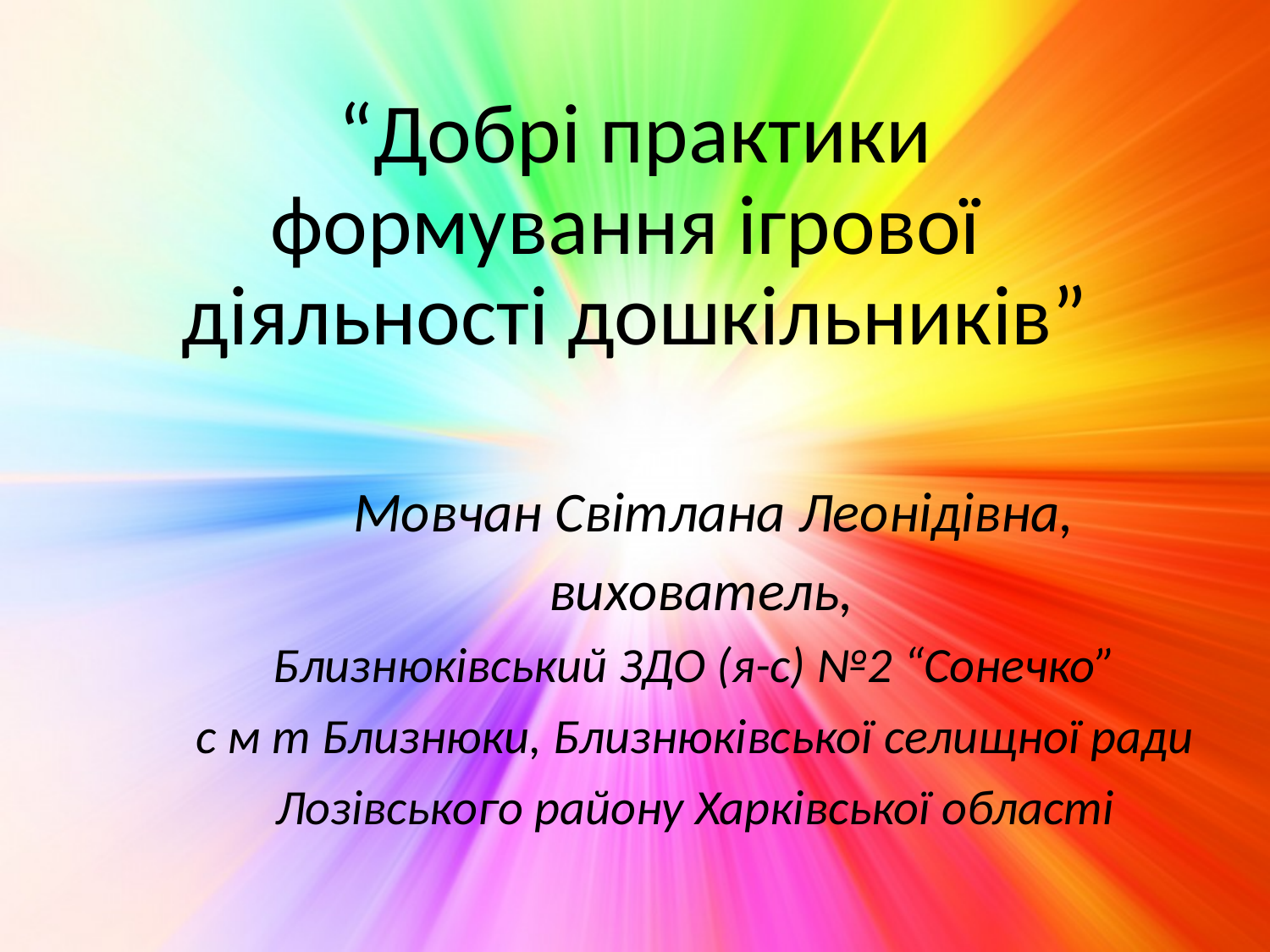

# “Добрі практики формування ігрової  діяльності дошкільників”
   Мовчан Світлана Леонідівна,
 вихователь,
Близнюківський ЗДО (я-с) №2 “Сонечко”
с м т Близнюки, Близнюківської селищної ради
Лозівського району Харківської області